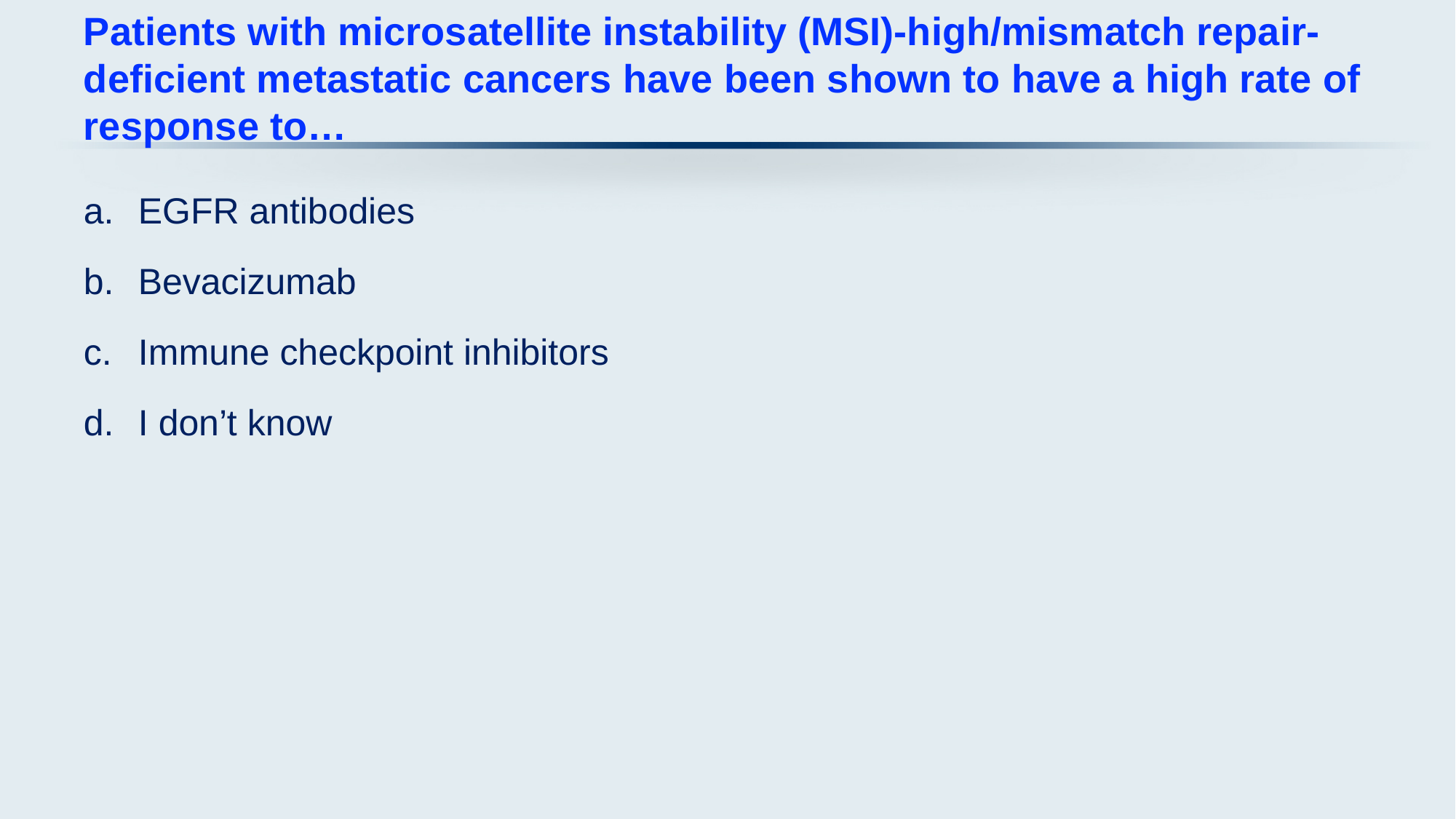

# Patients with microsatellite instability (MSI)-high/mismatch repair-deficient metastatic cancers have been shown to have a high rate of response to…
EGFR antibodies
Bevacizumab
Immune checkpoint inhibitors
I don’t know